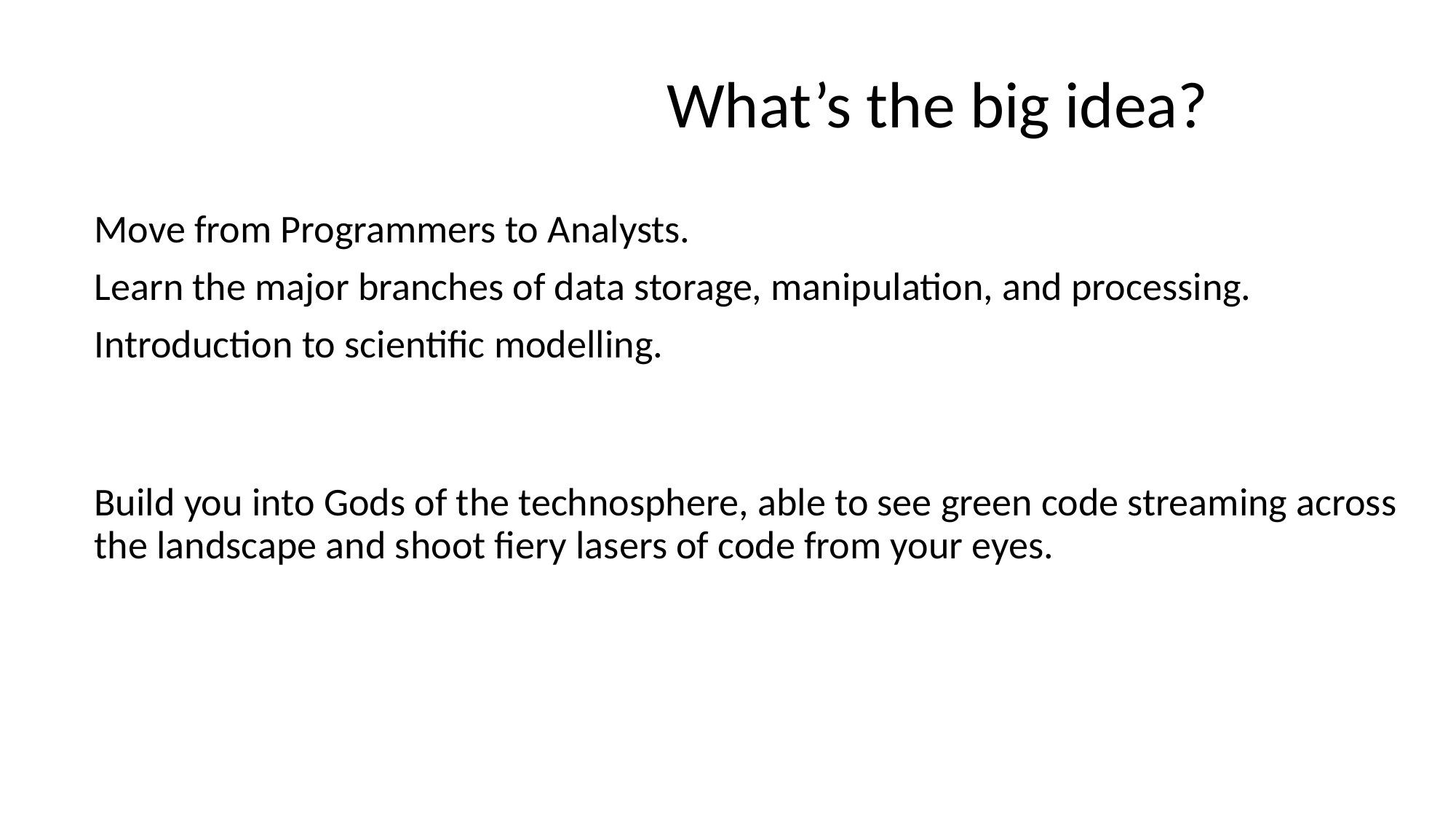

# What’s the big idea?
Move from Programmers to Analysts.
Learn the major branches of data storage, manipulation, and processing.
Introduction to scientific modelling.

Build you into Gods of the technosphere, able to see green code streaming across the landscape and shoot fiery lasers of code from your eyes.